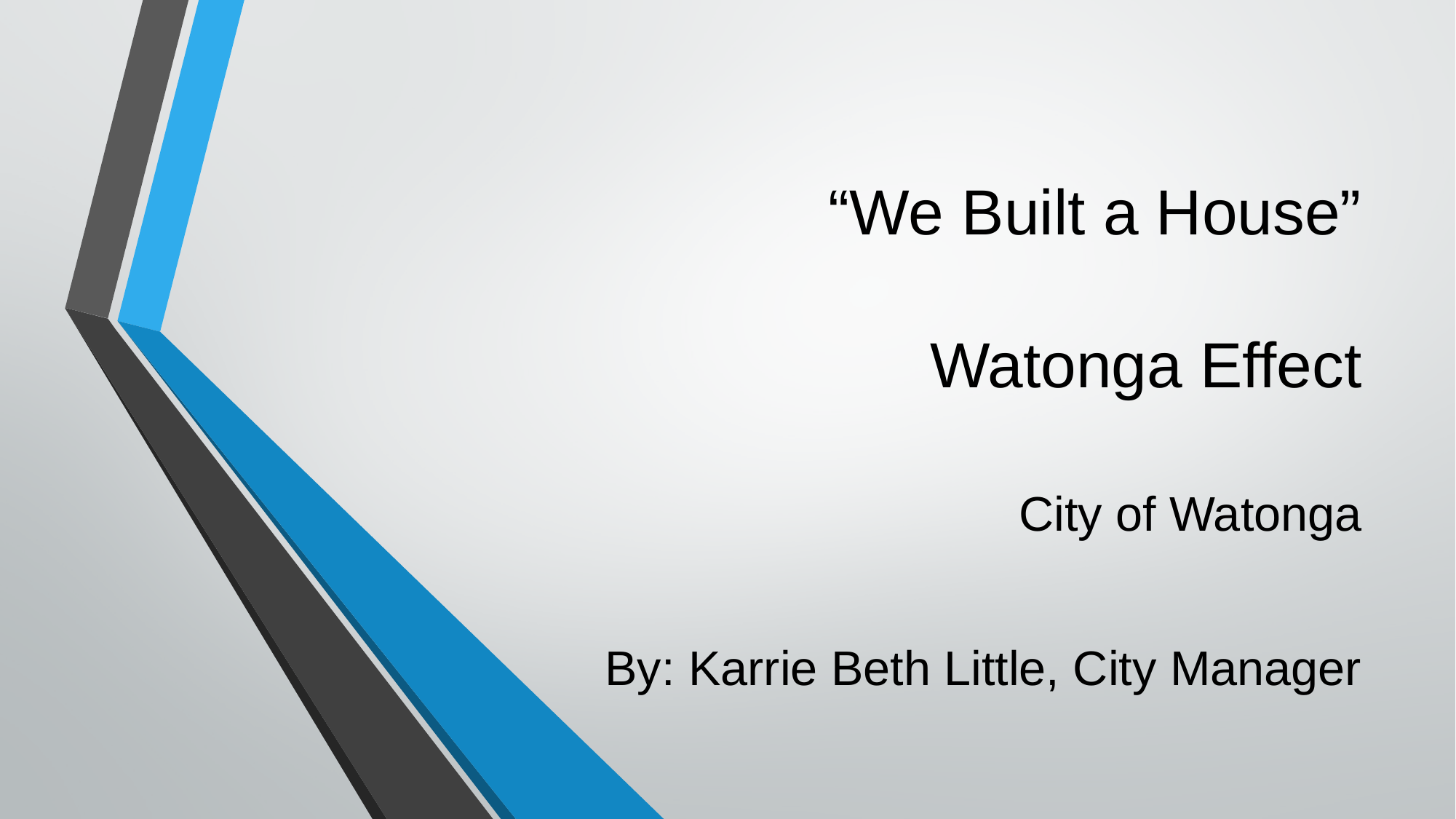

# “We Built a House” Watonga Effect
City of Watonga

By: Karrie Beth Little, City Manager